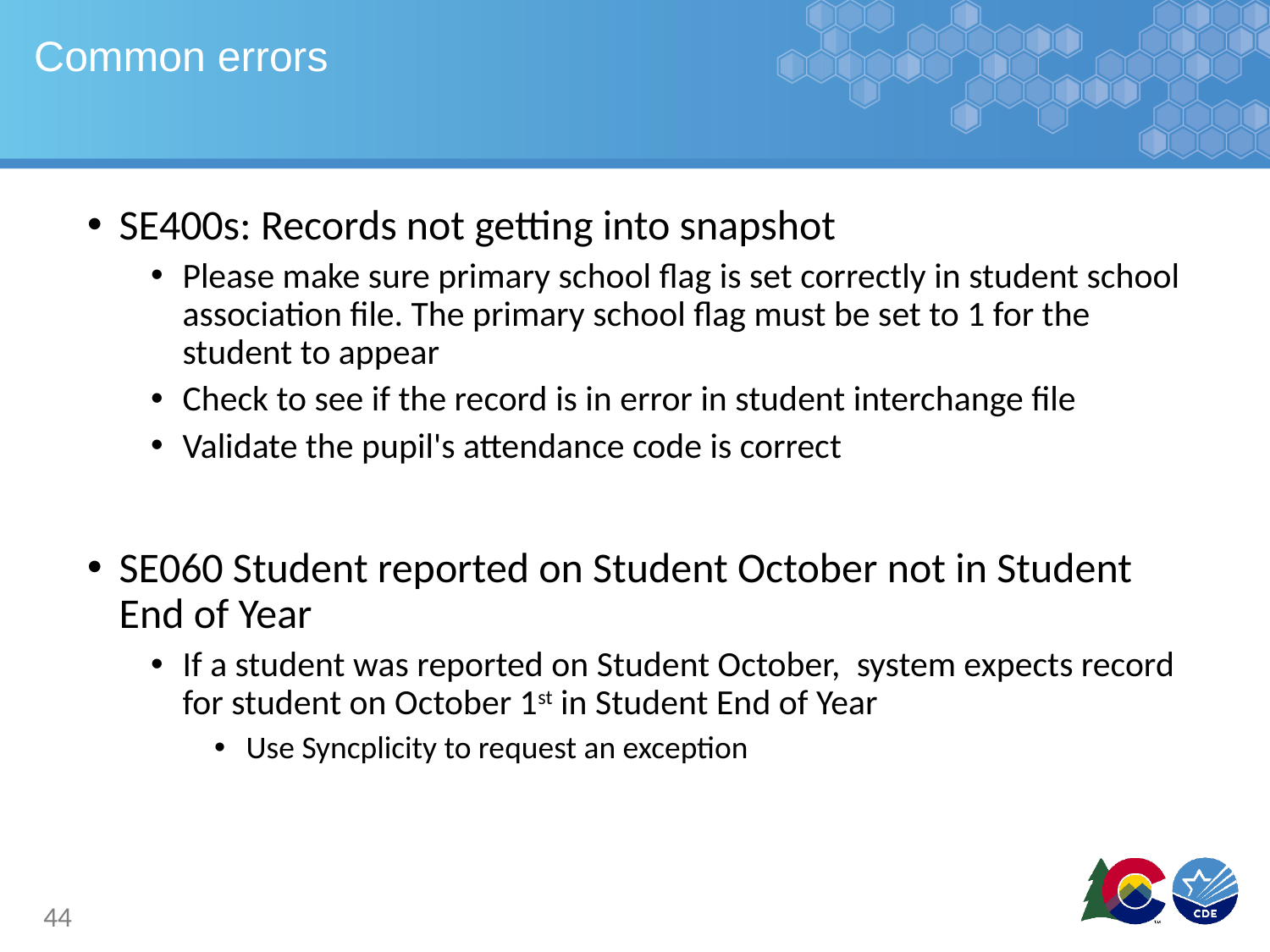

# Common errors
SE400s: Records not getting into snapshot
Please make sure primary school flag is set correctly in student school association file. The primary school flag must be set to 1 for the student to appear
Check to see if the record is in error in student interchange file
Validate the pupil's attendance code is correct

SE060 Student reported on Student October not in Student End of Year
If a student was reported on Student October,  system expects record for student on October 1st in Student End of Year
Use Syncplicity to request an exception

44